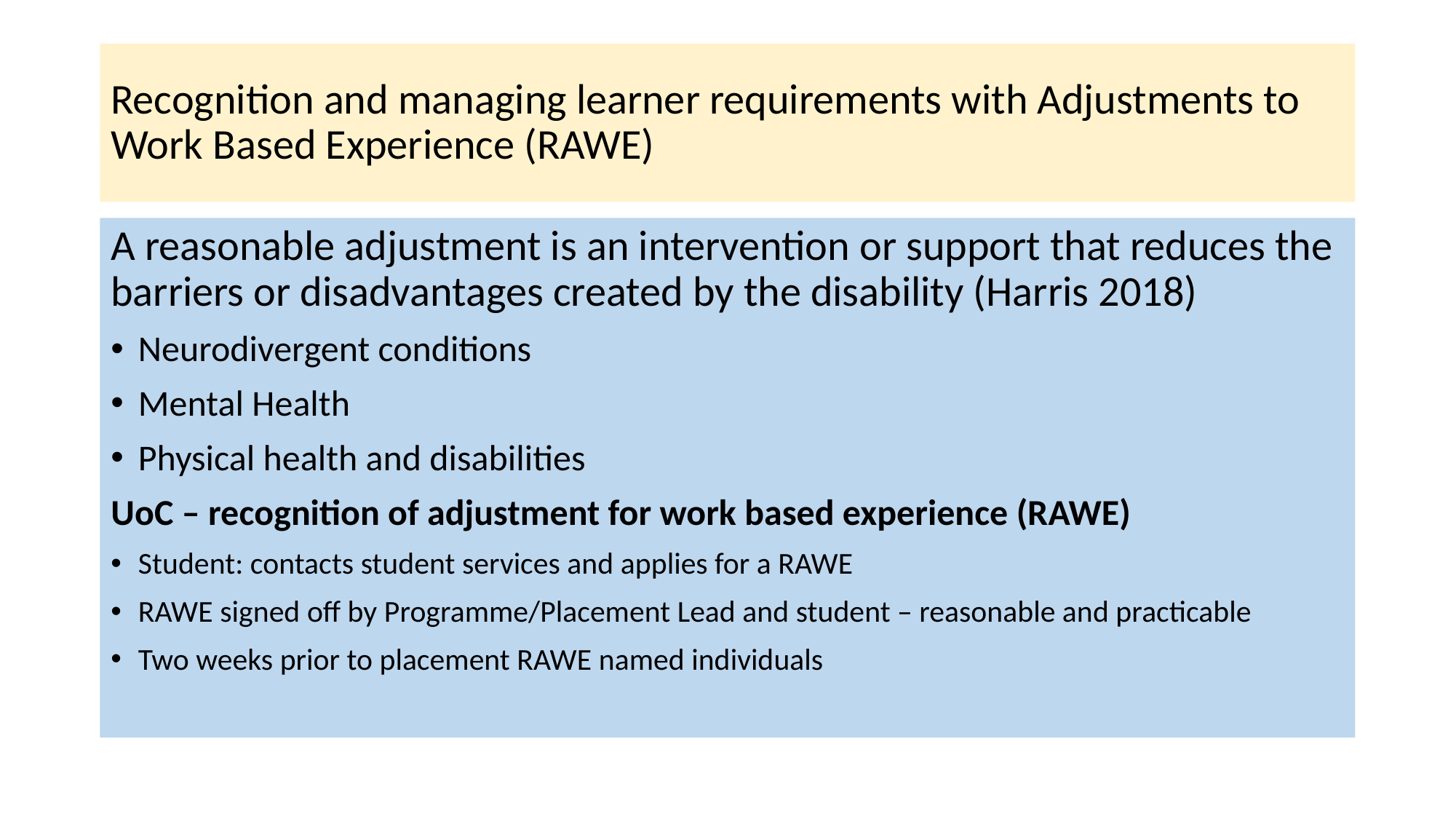

# Recognition and managing learner requirements with Adjustments to Work Based Experience (RAWE)
A reasonable adjustment is an intervention or support that reduces the barriers or disadvantages created by the disability (Harris 2018)
Neurodivergent conditions
Mental Health
Physical health and disabilities
UoC – recognition of adjustment for work based experience (RAWE)
Student: contacts student services and applies for a RAWE
RAWE signed off by Programme/Placement Lead and student – reasonable and practicable
Two weeks prior to placement RAWE named individuals